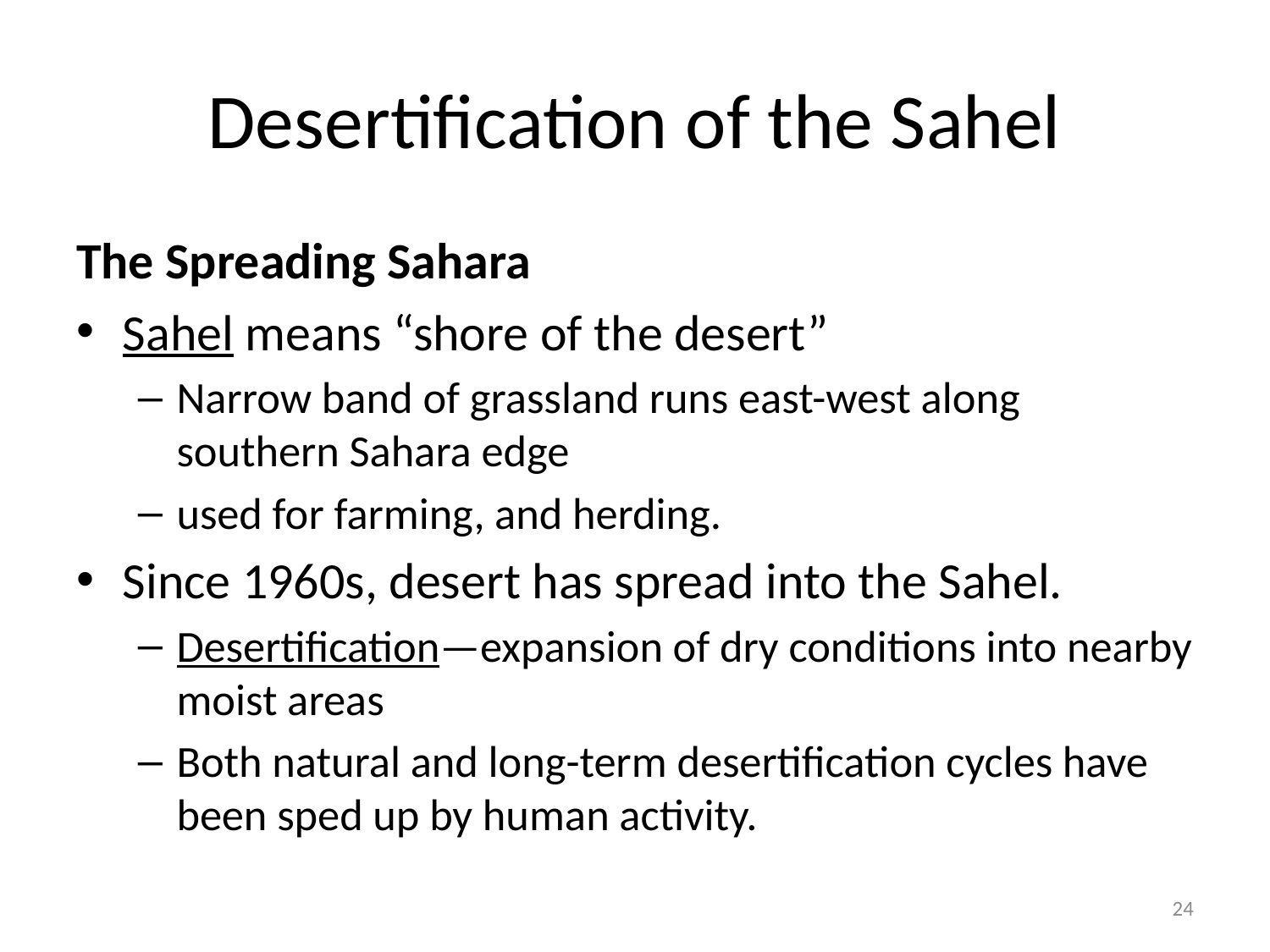

# Desertification of the Sahel
The Spreading Sahara
Sahel means “shore of the desert”
Narrow band of grassland runs east-west along southern Sahara edge
used for farming, and herding.
Since 1960s, desert has spread into the Sahel.
Desertification—expansion of dry conditions into nearby moist areas
Both natural and long-term desertification cycles have been sped up by human activity.

24